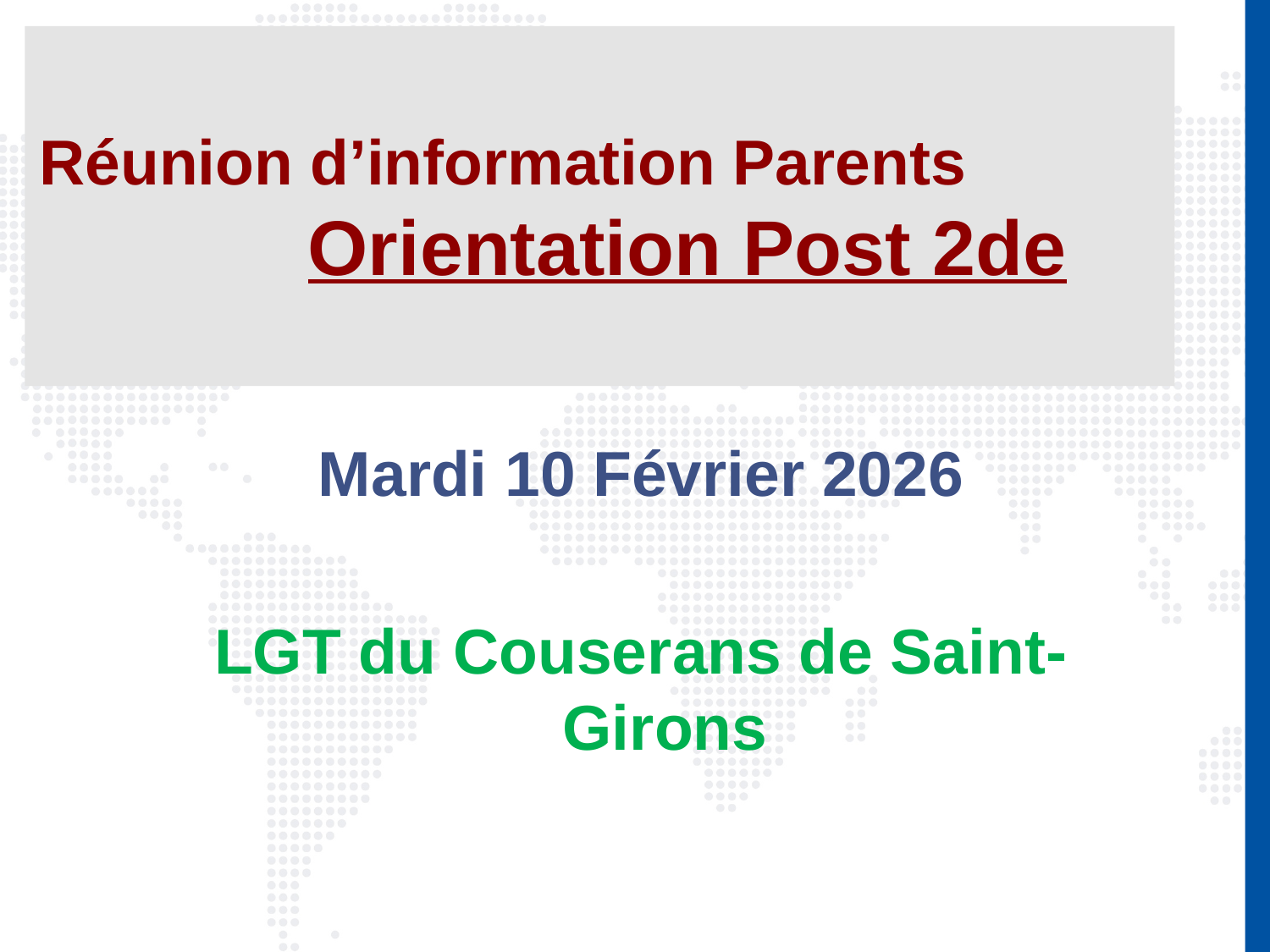

# Réunion d’information Parents                      Orientation Post 2de
Mardi 10 Février 2026

LGT du Couserans de Saint-Girons